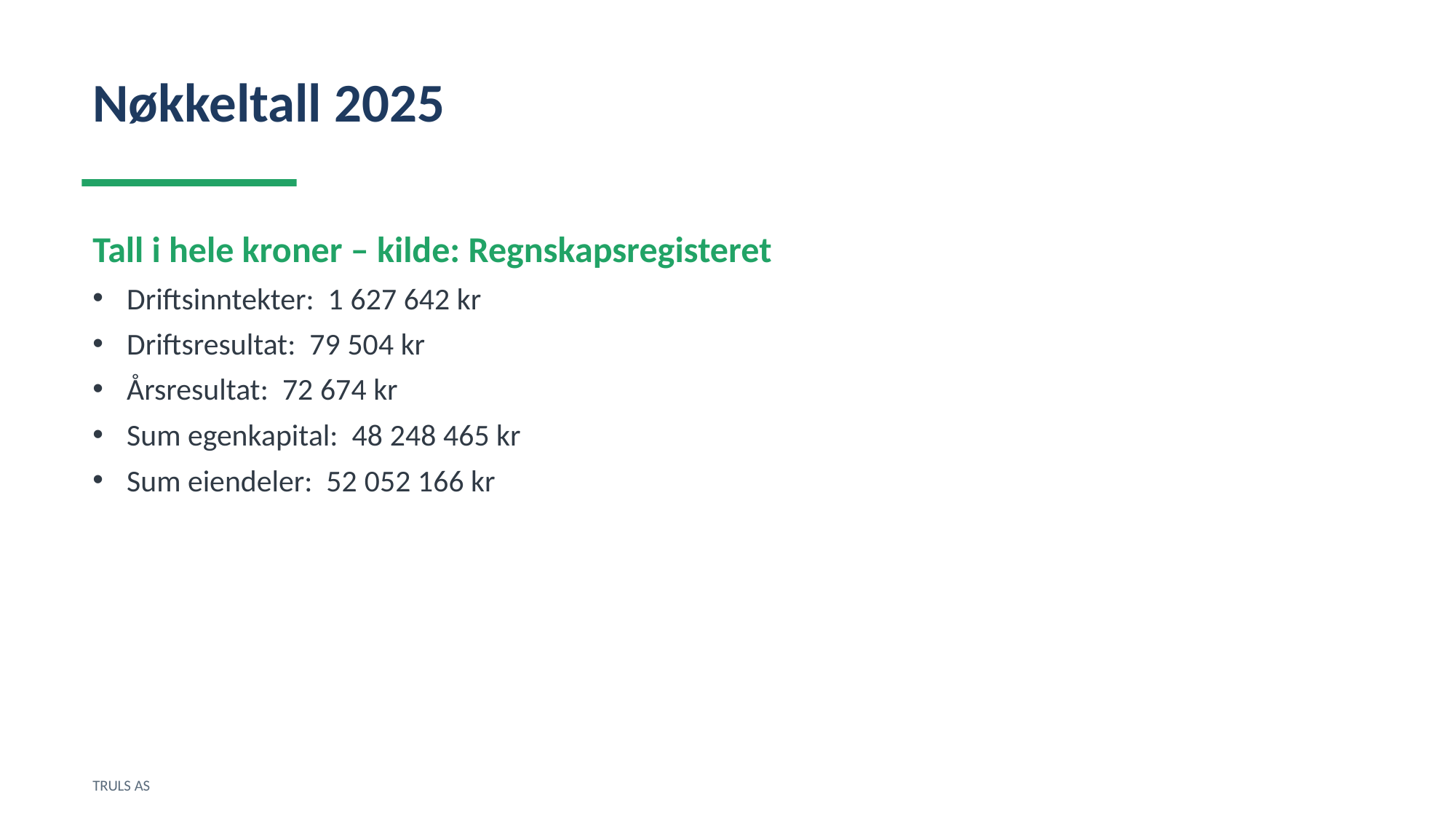

Nøkkeltall 2025

Tall i hele kroner – kilde: Regnskapsregisteret
Driftsinntekter:  1 627 642 kr
Driftsresultat:  79 504 kr
Årsresultat:  72 674 kr
Sum egenkapital:  48 248 465 kr
Sum eiendeler:  52 052 166 kr
TRULS AS